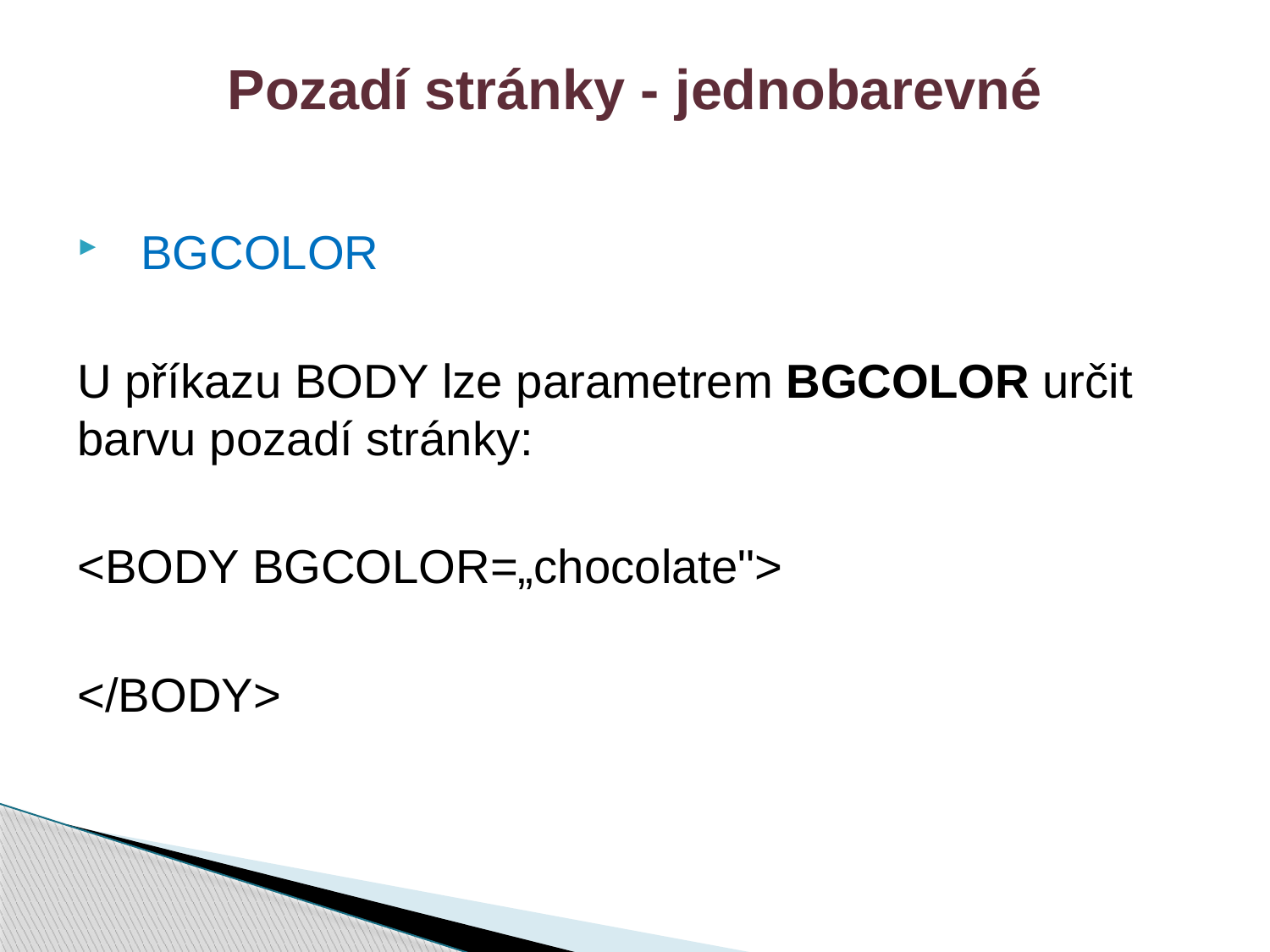

# Pozadí stránky - jednobarevné
BGCOLOR

U příkazu BODY lze parametrem BGCOLOR určit barvu pozadí stránky:

<BODY BGCOLOR=„chocolate">

</BODY>